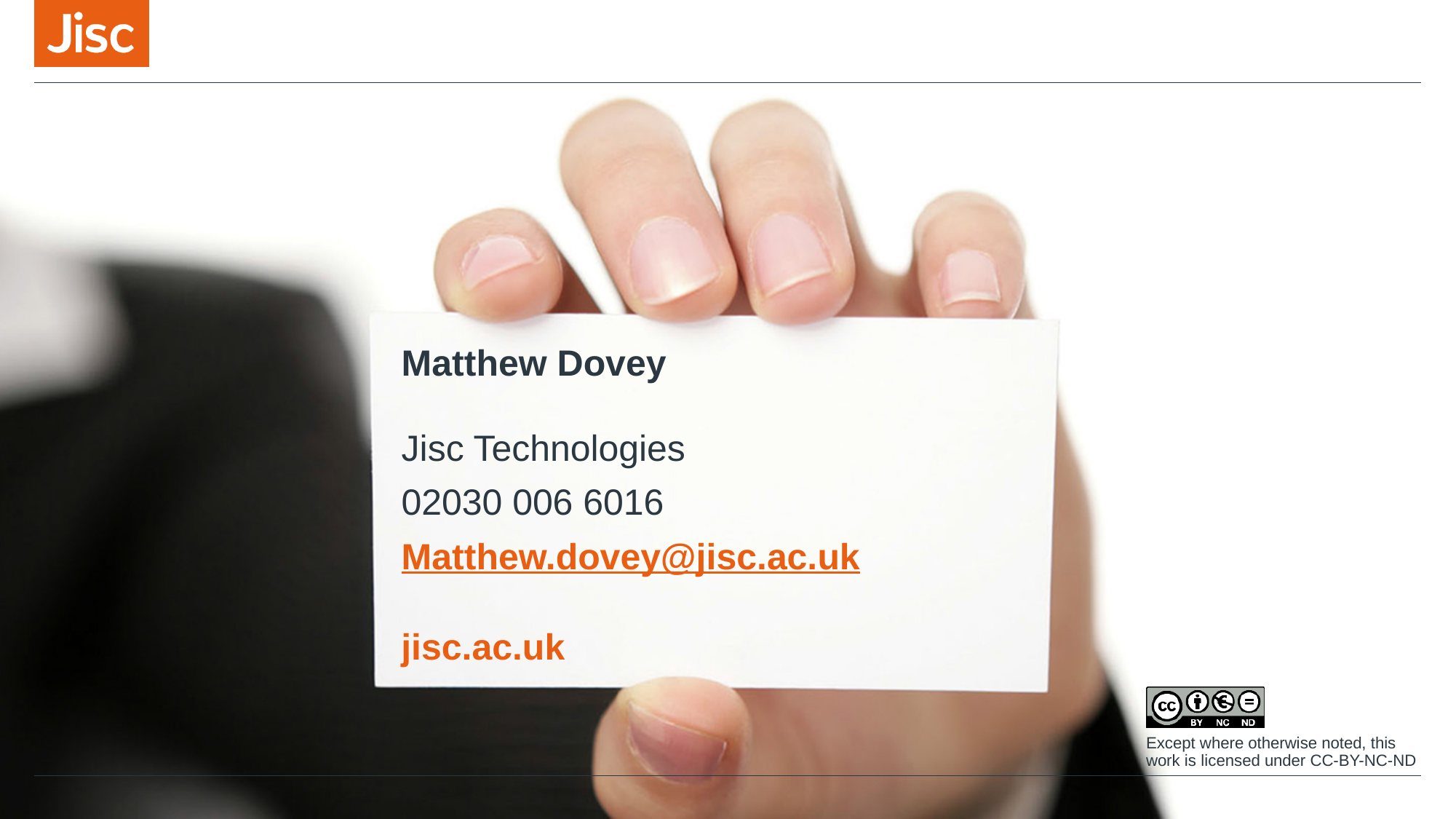

#
Matthew Dovey
Jisc Technologies
02030 006 6016
Matthew.dovey@jisc.ac.uk